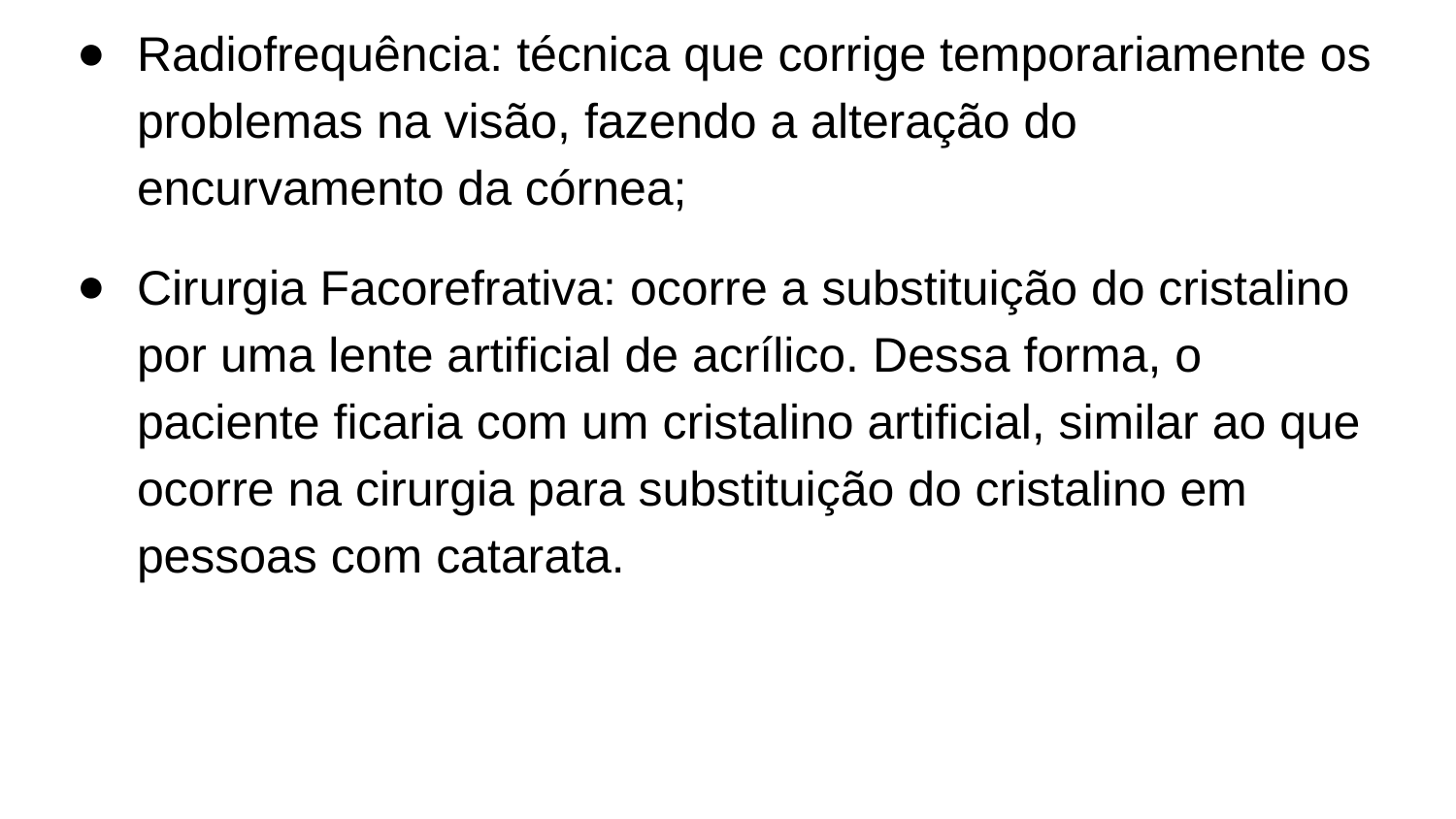

Radiofrequência: técnica que corrige temporariamente os problemas na visão, fazendo a alteração do encurvamento da córnea;
Cirurgia Facorefrativa: ocorre a substituição do cristalino por uma lente artificial de acrílico. Dessa forma, o paciente ficaria com um cristalino artificial, similar ao que ocorre na cirurgia para substituição do cristalino em pessoas com catarata.